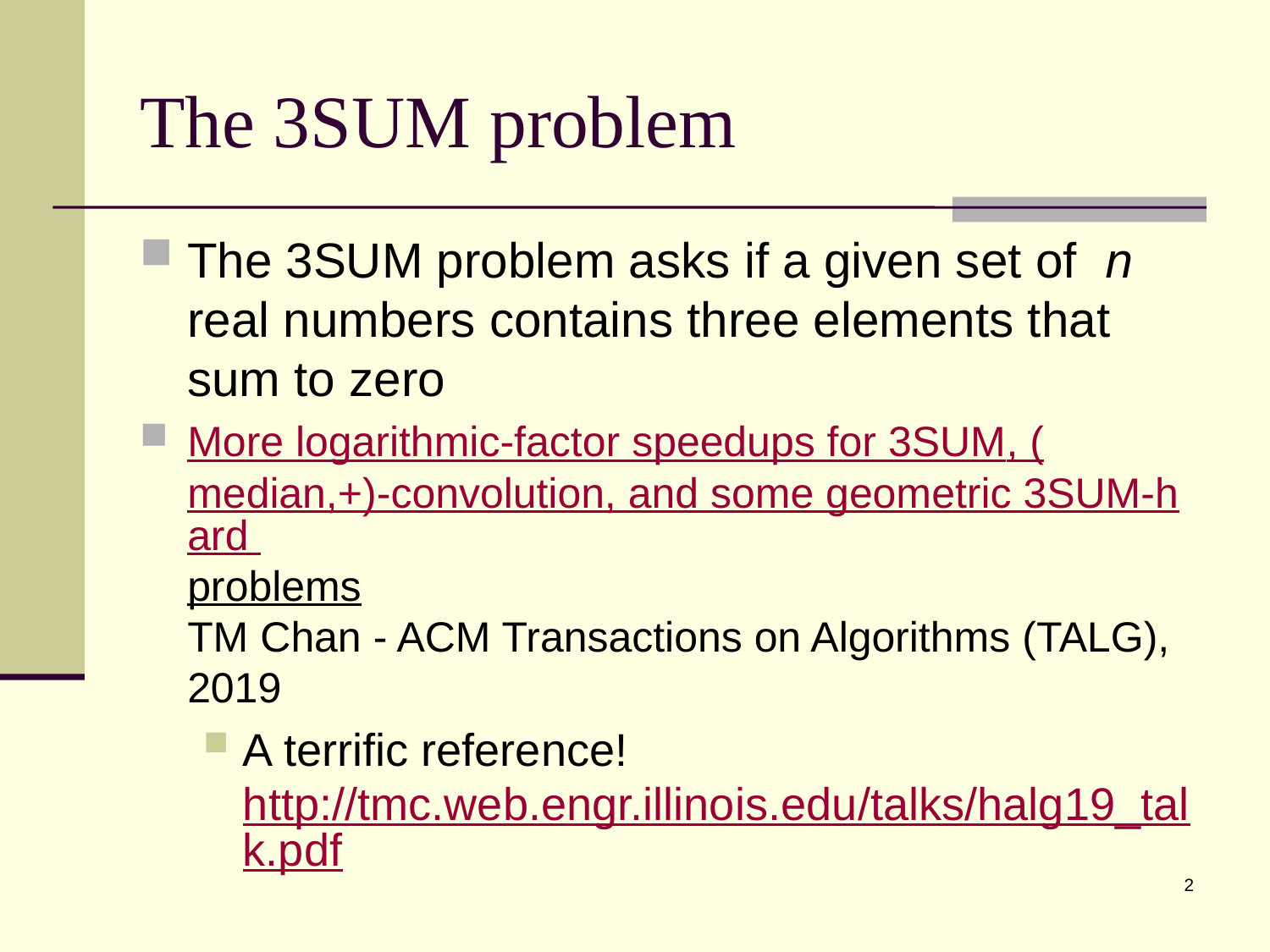

# The 3SUM problem
The 3SUM problem asks if a given set of  n real numbers contains three elements that sum to zero
More logarithmic-factor speedups for 3SUM, (median,+)-convolution, and some geometric 3SUM-hard problems
TM Chan - ACM Transactions on Algorithms (TALG), 2019
A terrific reference!
http://tmc.web.engr.illinois.edu/talks/halg19_talk.pdf

2